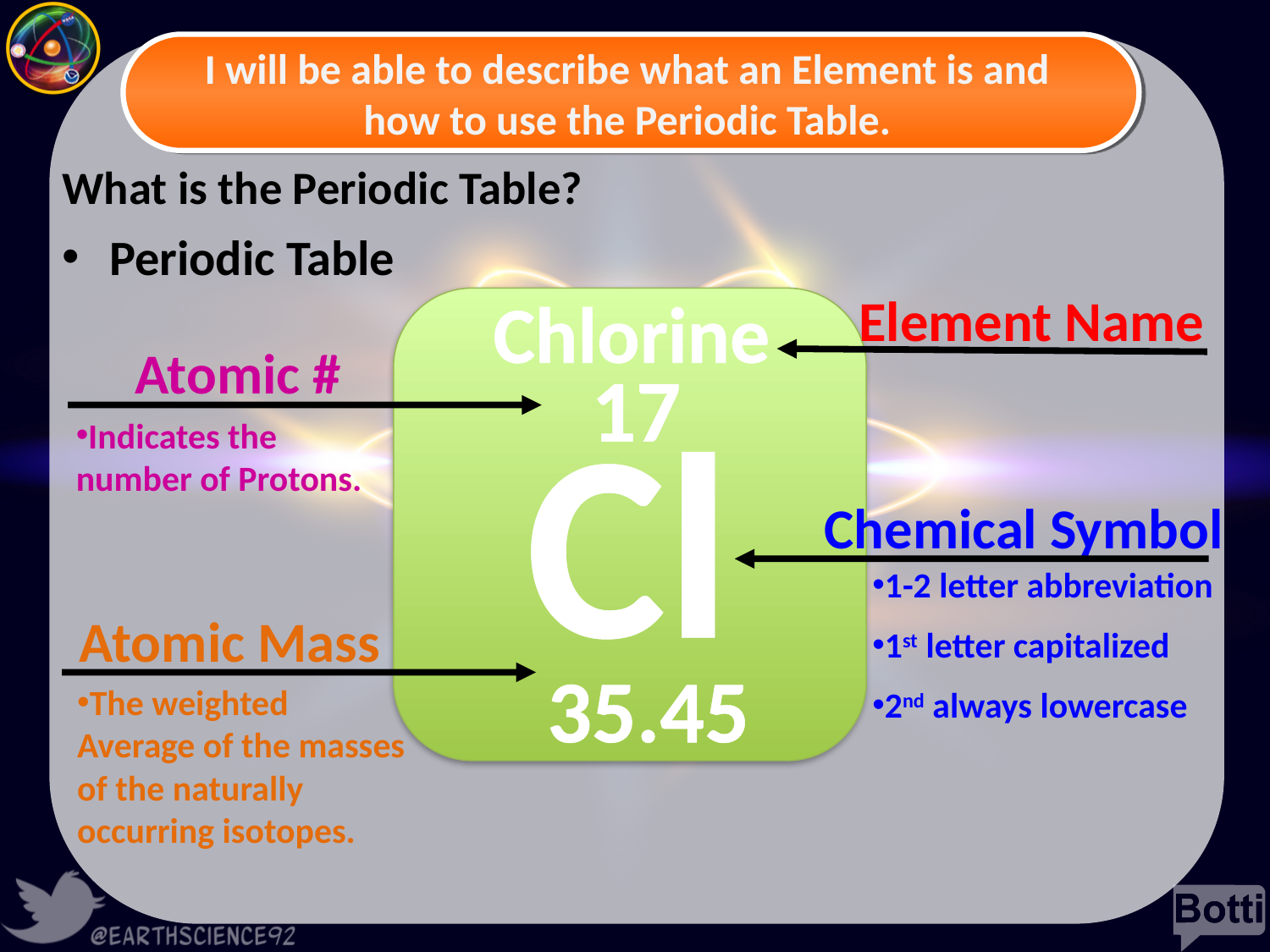

I will be able to describe what an Element is and how to use the Periodic Table.
# What is the Periodic Table?
Periodic Table
Chlorine

17
Cl
35.45
Element Name
Atomic #

Indicates the number of Protons.
Chemical Symbol
1-2 letter abbreviation
1st letter capitalized
2nd always lowercase

Atomic Mass

The weighted Average of the masses of the naturally occurring isotopes.